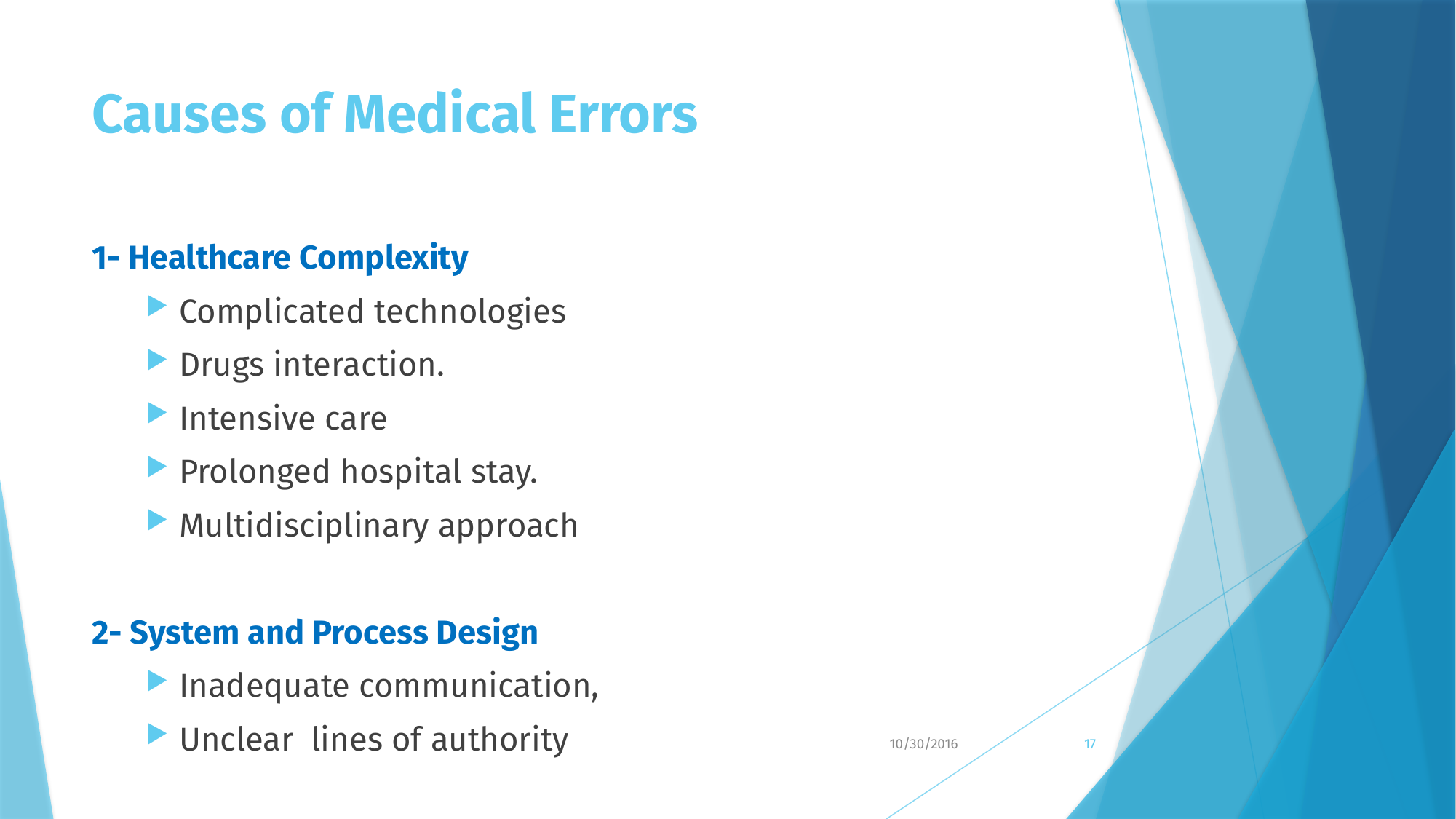

# Causes of Medical Errors
1- Healthcare Complexity
Complicated technologies
Drugs interaction.
Intensive care
Prolonged hospital stay.
Multidisciplinary approach

2- System and Process Design
Inadequate communication,
Unclear  lines of authority

10/30/2016
17